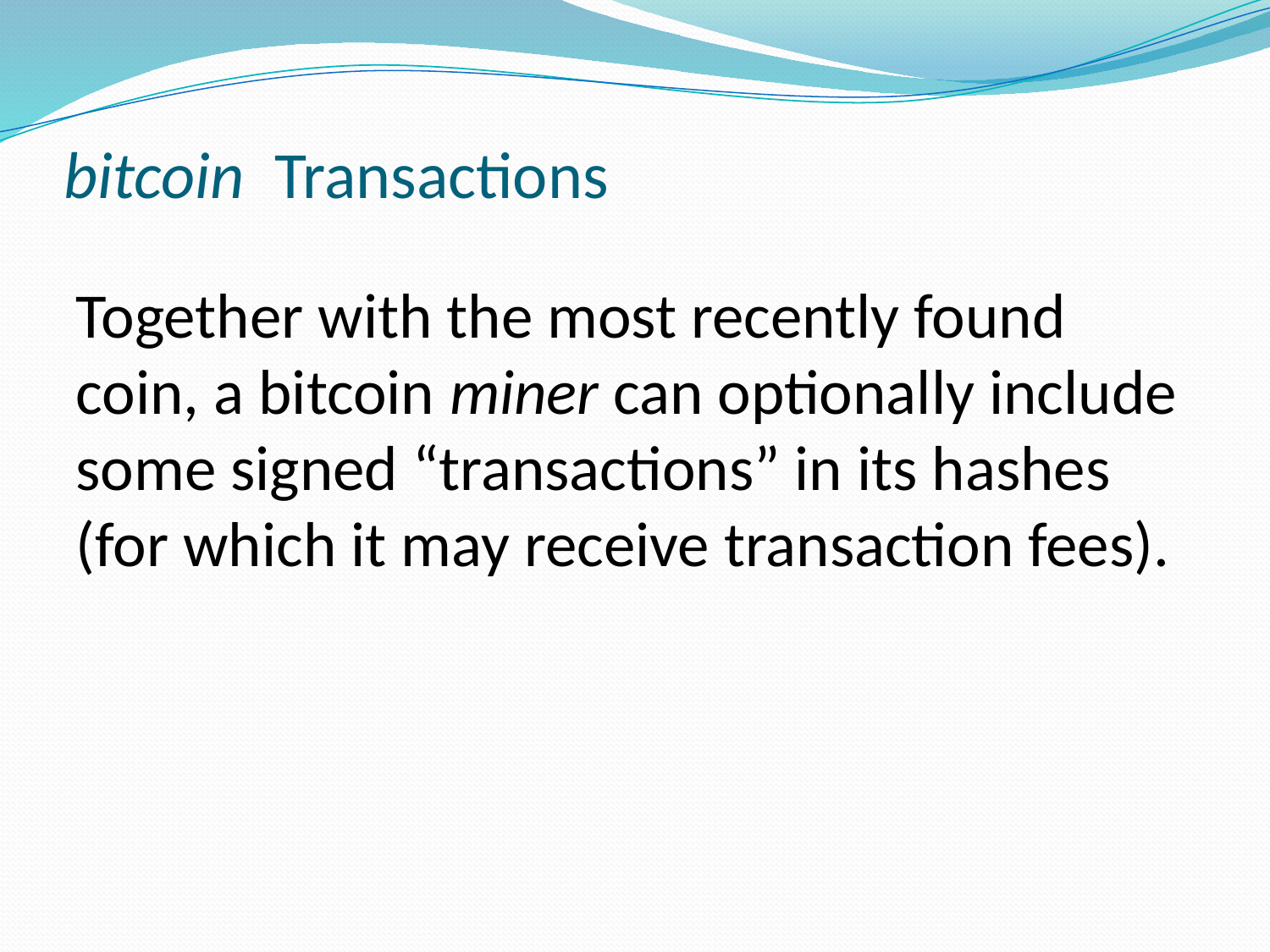

# bitcoin  Transactions
Together with the most recently found coin, a bitcoin miner can optionally include some signed “transactions” in its hashes (for which it may receive transaction fees).